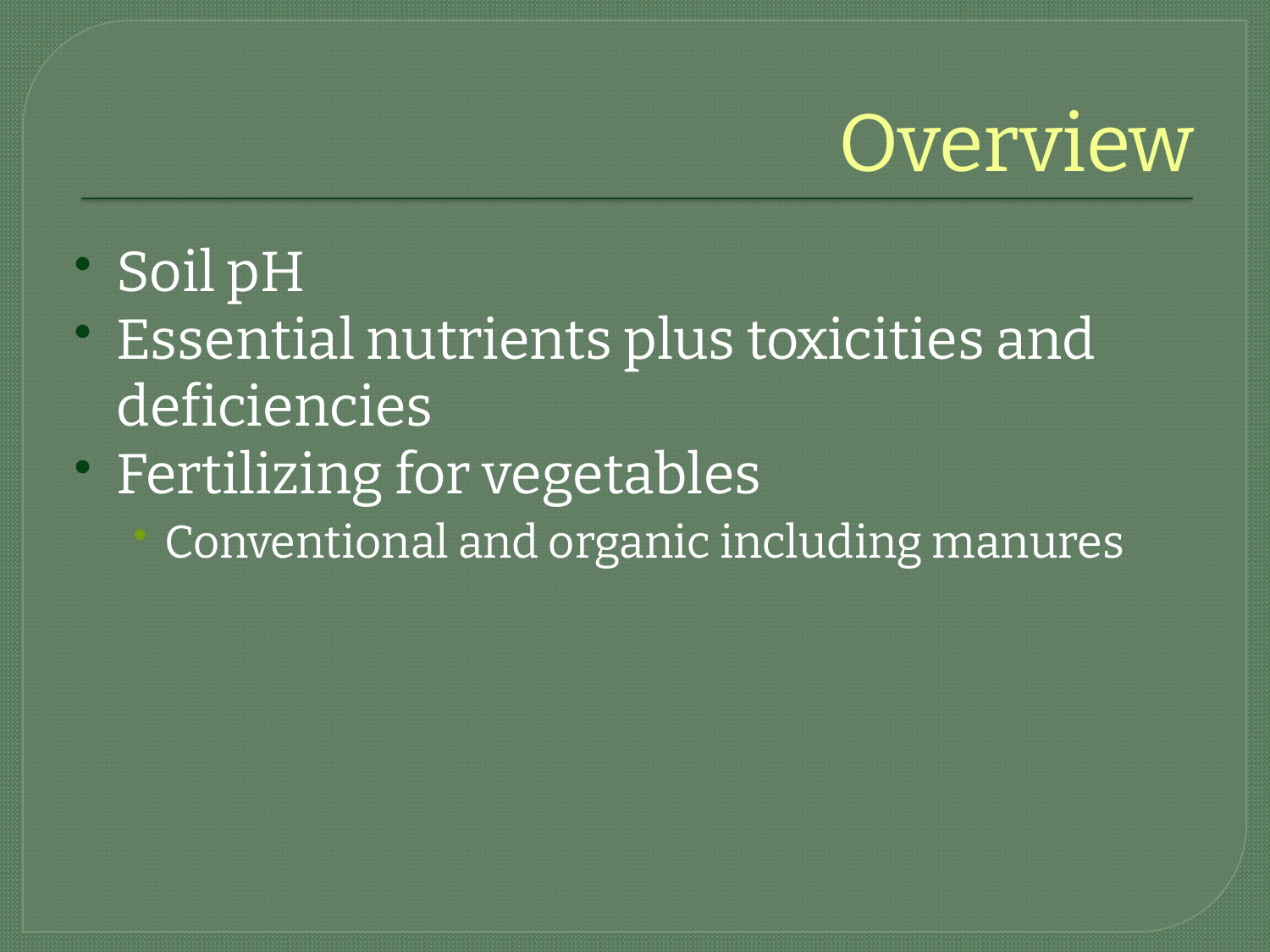

# Overview
Soil pH
Essential nutrients plus toxicities and deficiencies
Fertilizing for vegetables
Conventional and organic including manures